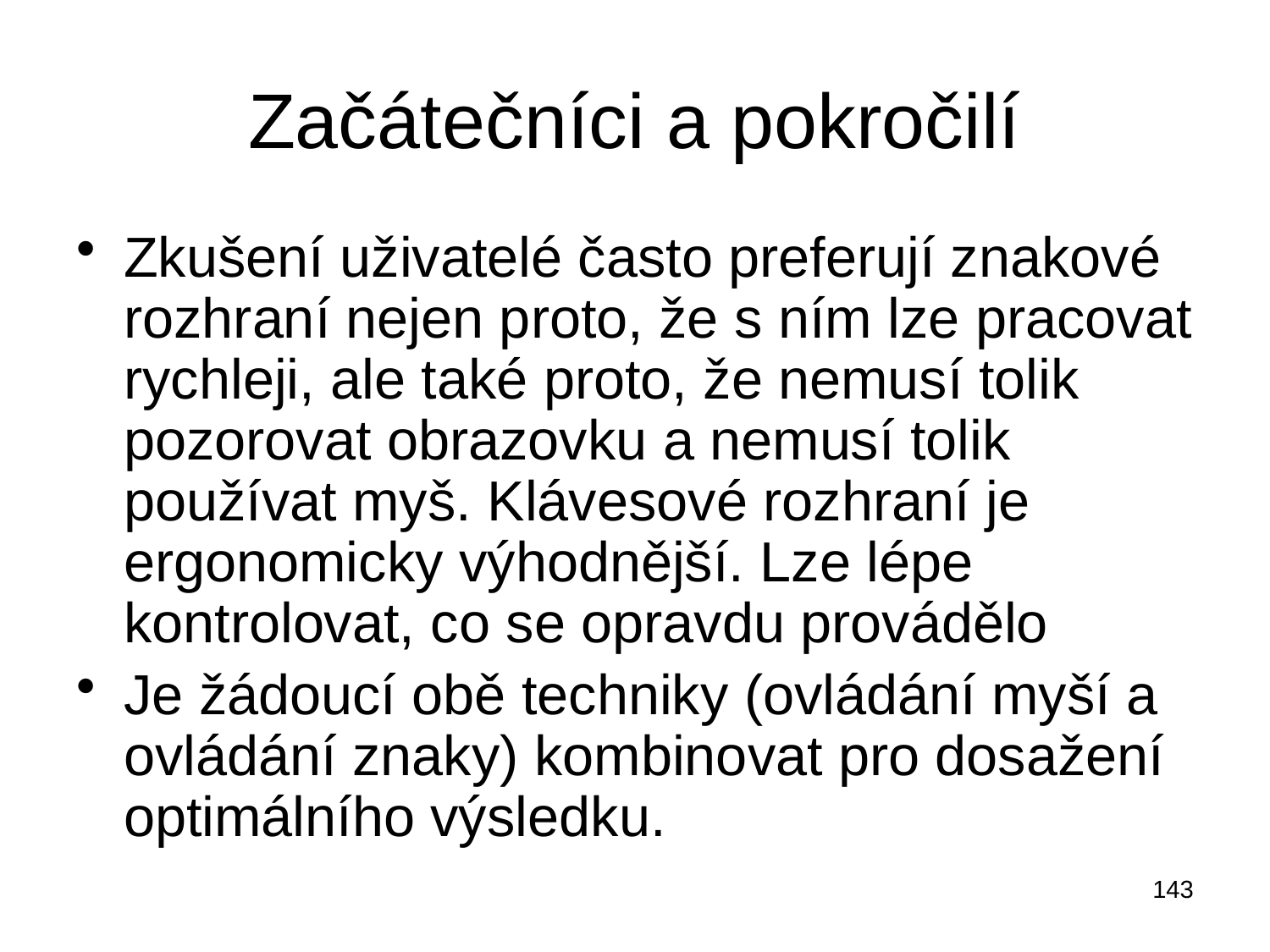

# Začátečníci a pokročilí
Zkušení uživatelé často preferují znakové rozhraní nejen proto, že s ním lze pracovat rychleji, ale také proto, že nemusí tolik pozorovat obrazovku a nemusí tolik používat myš. Klávesové rozhraní je ergonomicky výhodnější. Lze lépe kontrolovat, co se opravdu provádělo
Je žádoucí obě techniky (ovládání myší a ovládání znaky) kombinovat pro dosažení optimálního výsledku.

143